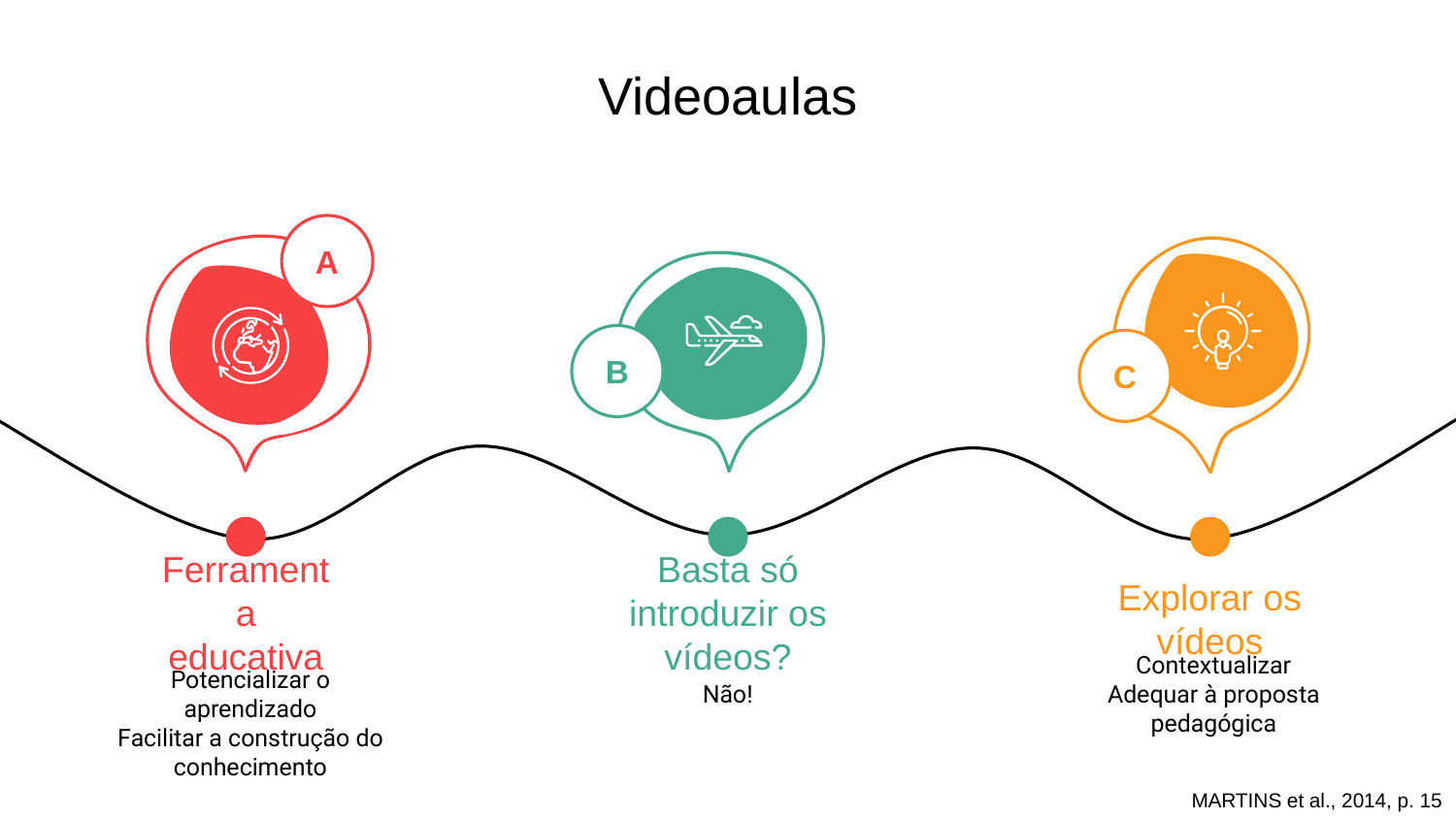

# Videoaulas
A

Ferramenta educativa
Potencializar o aprendizado
Facilitar a construção do conhecimento

C

Explorar os vídeos
Contextualizar
Adequar à proposta pedagógica

B

Basta só introduzir os vídeos?
Não!

MARTINS et al., 2014, p. 15